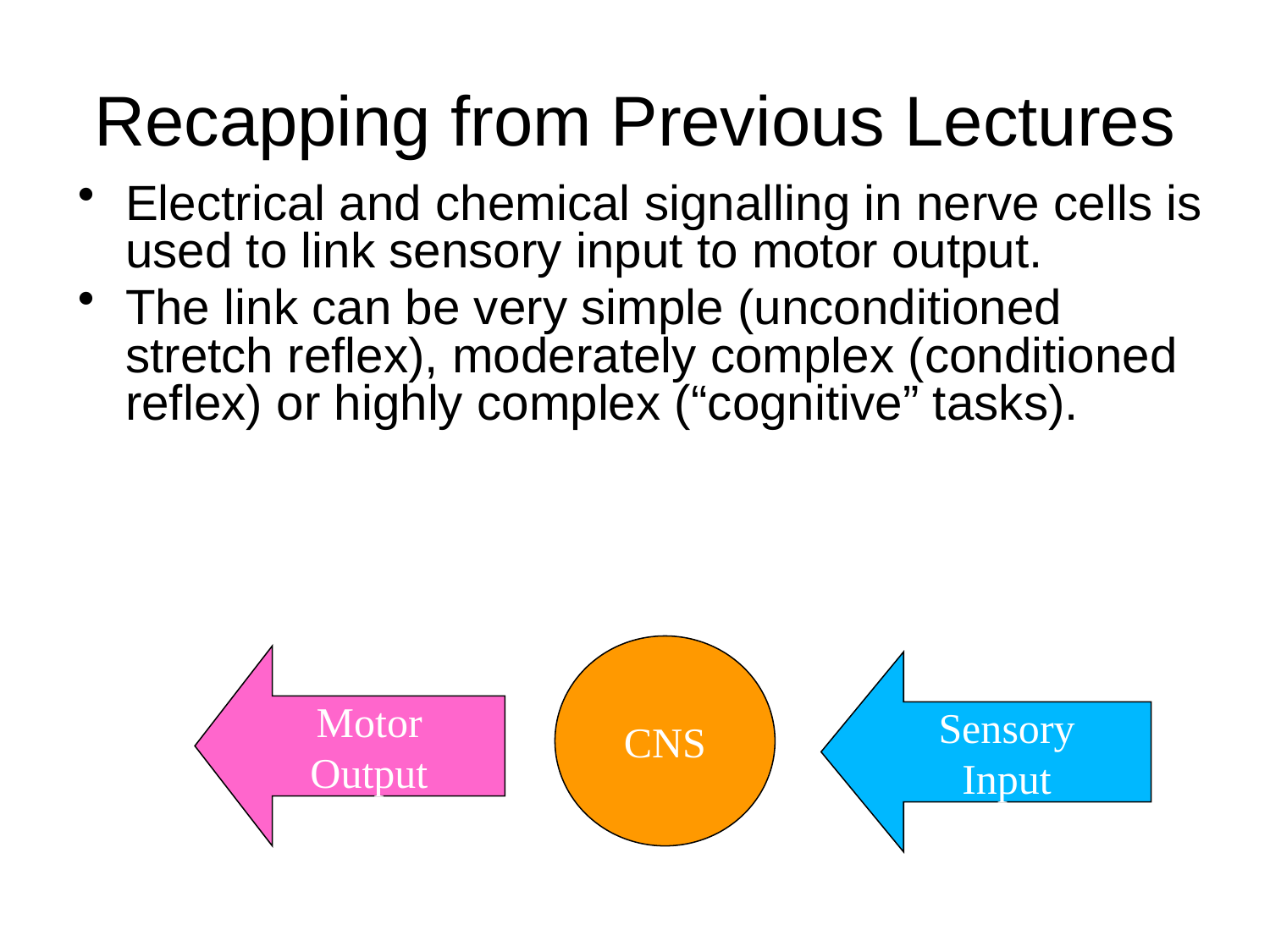

# Recapping from Previous Lectures
Electrical and chemical signalling in nerve cells is used to link sensory input to motor output.
The link can be very simple (unconditioned stretch reflex), moderately complex (conditioned reflex) or highly complex (“cognitive” tasks).
CNS
Motor
Output
Sensory
Input